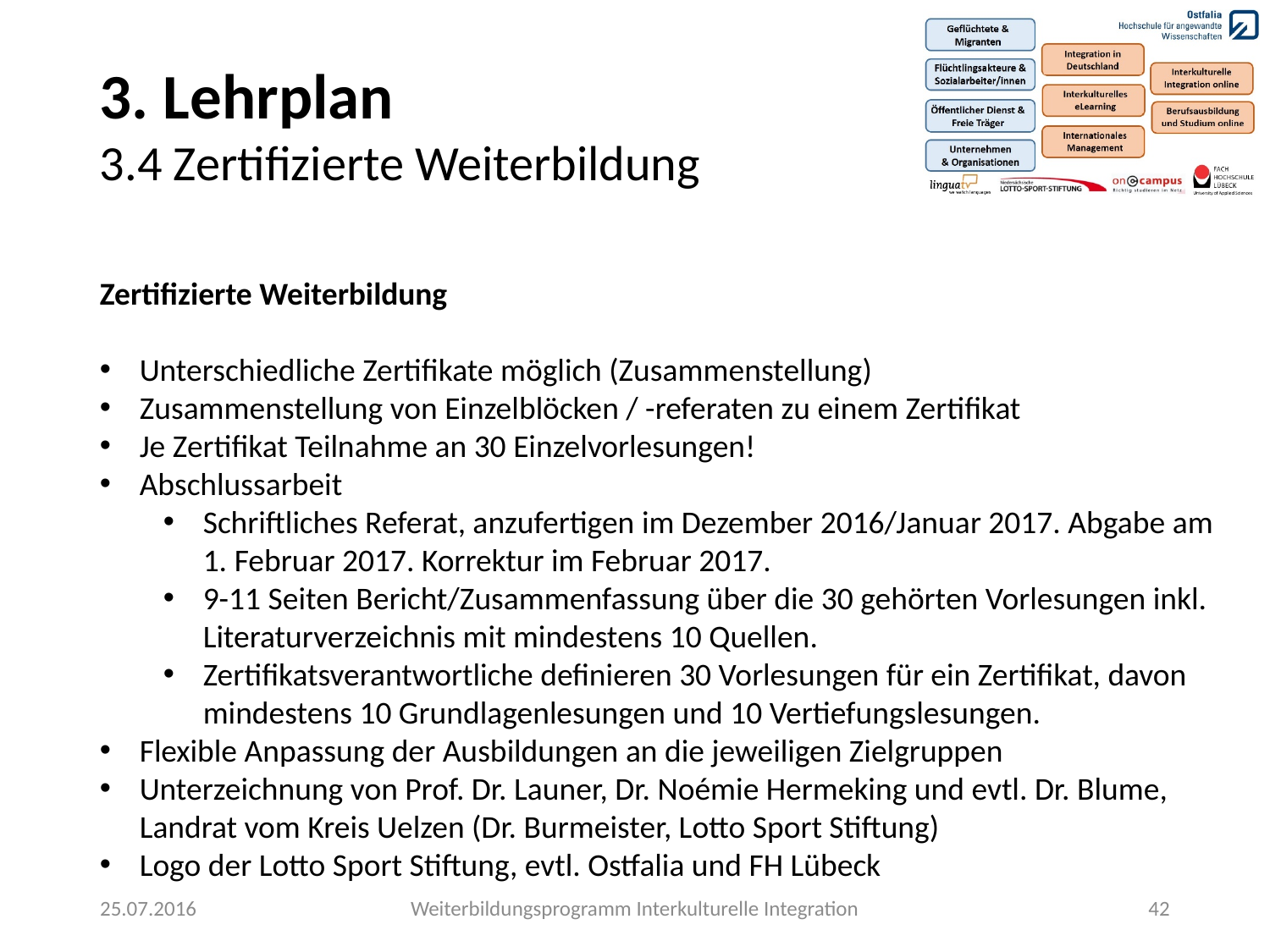

3. Lehrplan
3.4 Zertifizierte Weiterbildung
Zertifizierte Weiterbildung

Unterschiedliche Zertifikate möglich (Zusammenstellung)
Zusammenstellung von Einzelblöcken / -referaten zu einem Zertifikat
Je Zertifikat Teilnahme an 30 Einzelvorlesungen!
Abschlussarbeit
Schriftliches Referat, anzufertigen im Dezember 2016/Januar 2017. Abgabe am 1. Februar 2017. Korrektur im Februar 2017.
9-11 Seiten Bericht/Zusammenfassung über die 30 gehörten Vorlesungen inkl. Literaturverzeichnis mit mindestens 10 Quellen.
Zertifikatsverantwortliche definieren 30 Vorlesungen für ein Zertifikat, davon mindestens 10 Grundlagenlesungen und 10 Vertiefungslesungen.
Flexible Anpassung der Ausbildungen an die jeweiligen Zielgruppen
Unterzeichnung von Prof. Dr. Launer, Dr. Noémie Hermeking und evtl. Dr. Blume, Landrat vom Kreis Uelzen (Dr. Burmeister, Lotto Sport Stiftung)
Logo der Lotto Sport Stiftung, evtl. Ostfalia und FH Lübeck
25.07.2016
Weiterbildungsprogramm Interkulturelle Integration
42